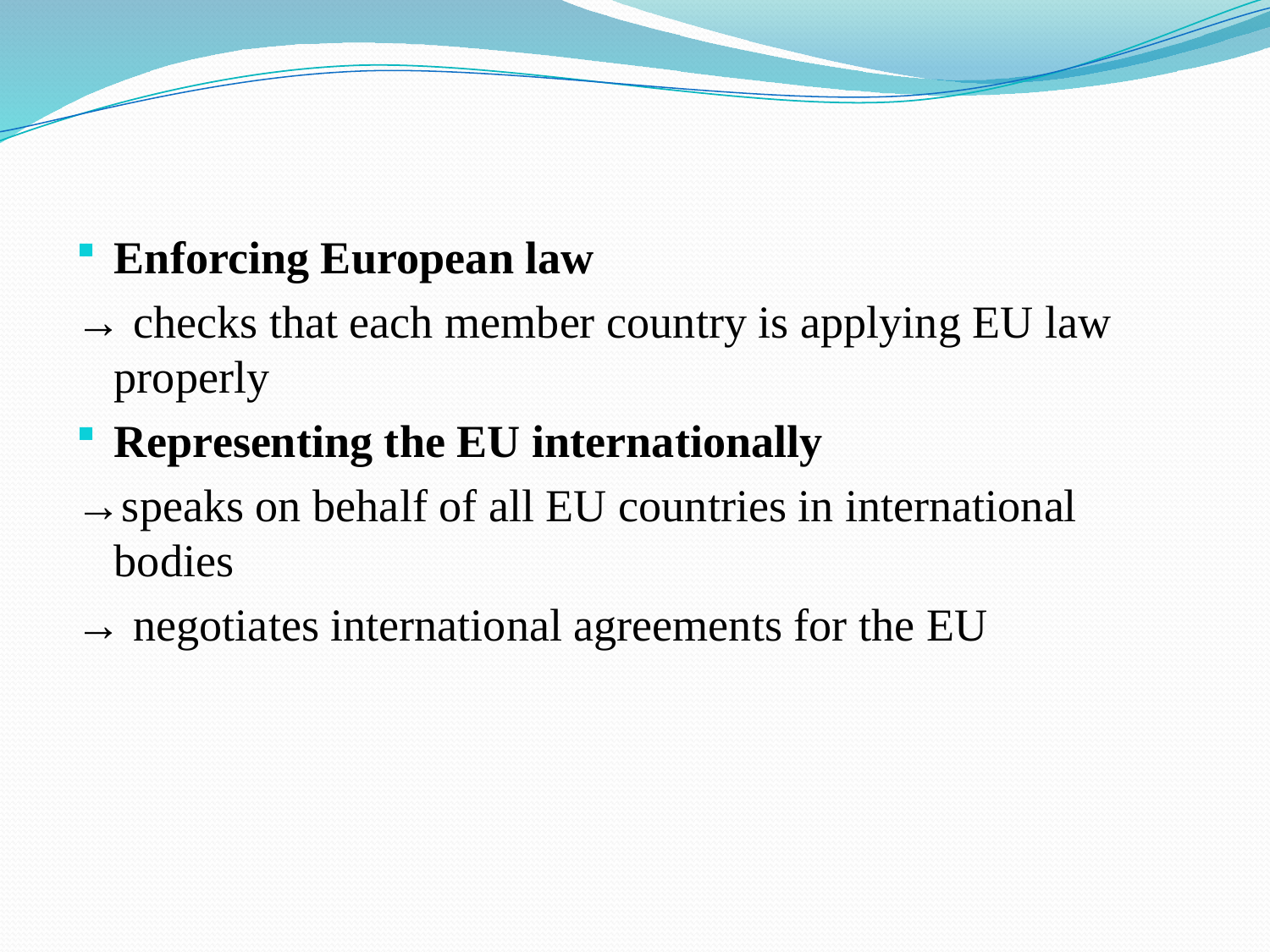

Enforcing European law
→ checks that each member country is applying EU law properly
Representing the EU internationally
→speaks on behalf of all EU countries in international bodies
→ negotiates international agreements for the EU